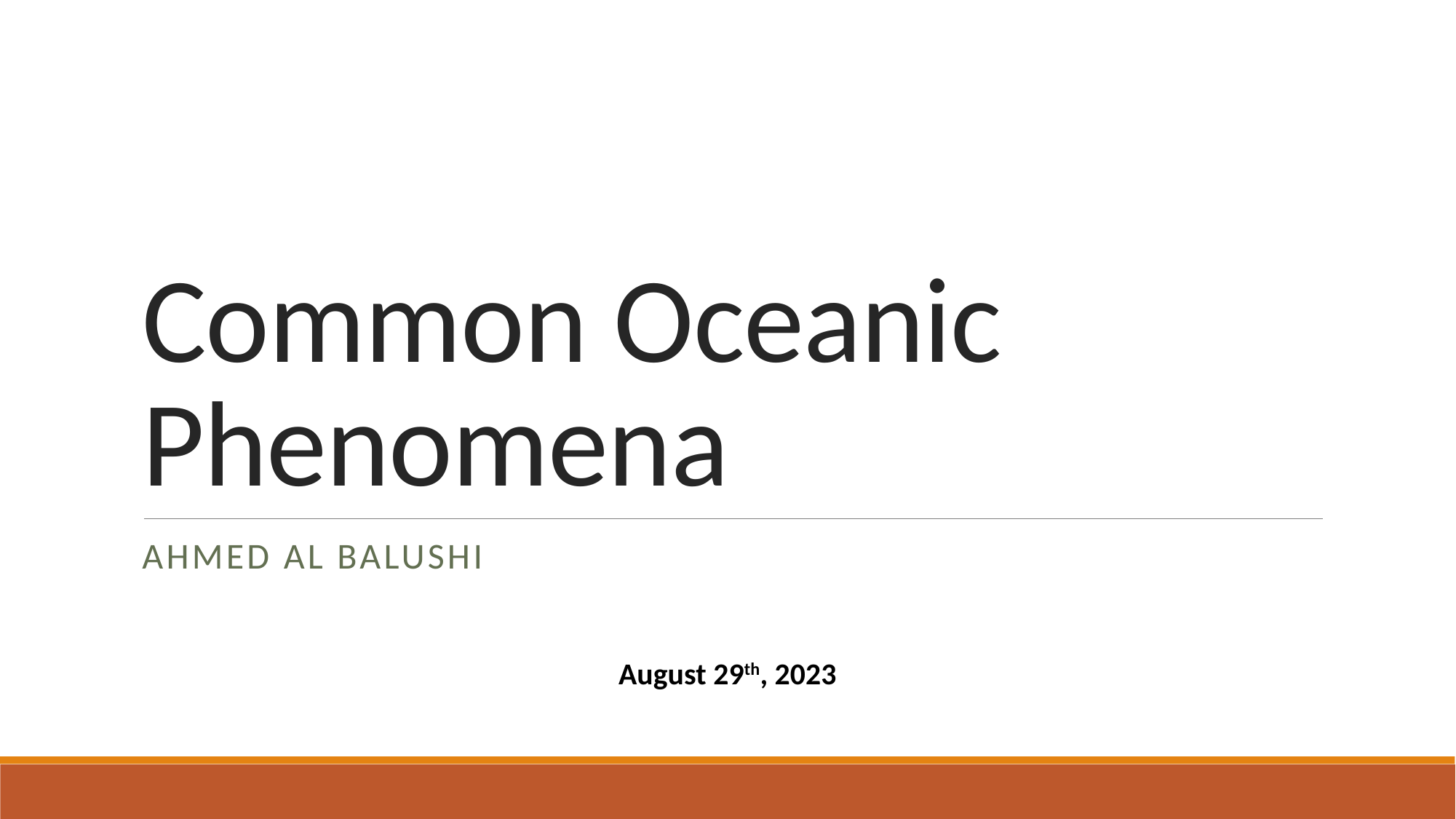

# Common Oceanic Phenomena
AHMED AL BALUSHI
August 29th, 2023